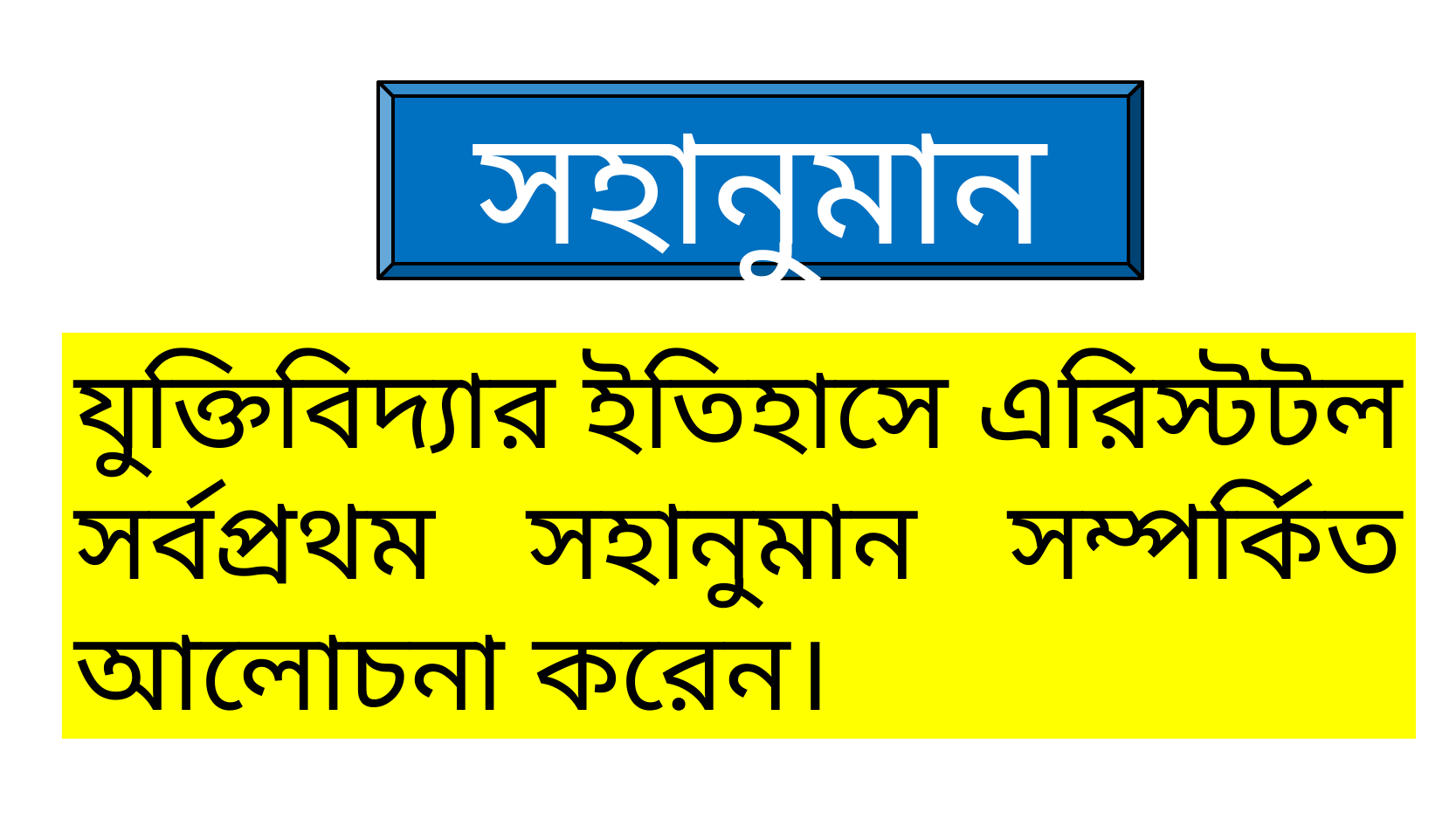

সহানুমান
যুক্তিবিদ্যার ইতিহাসে এরিস্টটল সর্বপ্রথম সহানুমান সম্পর্কিত আলোচনা করেন।